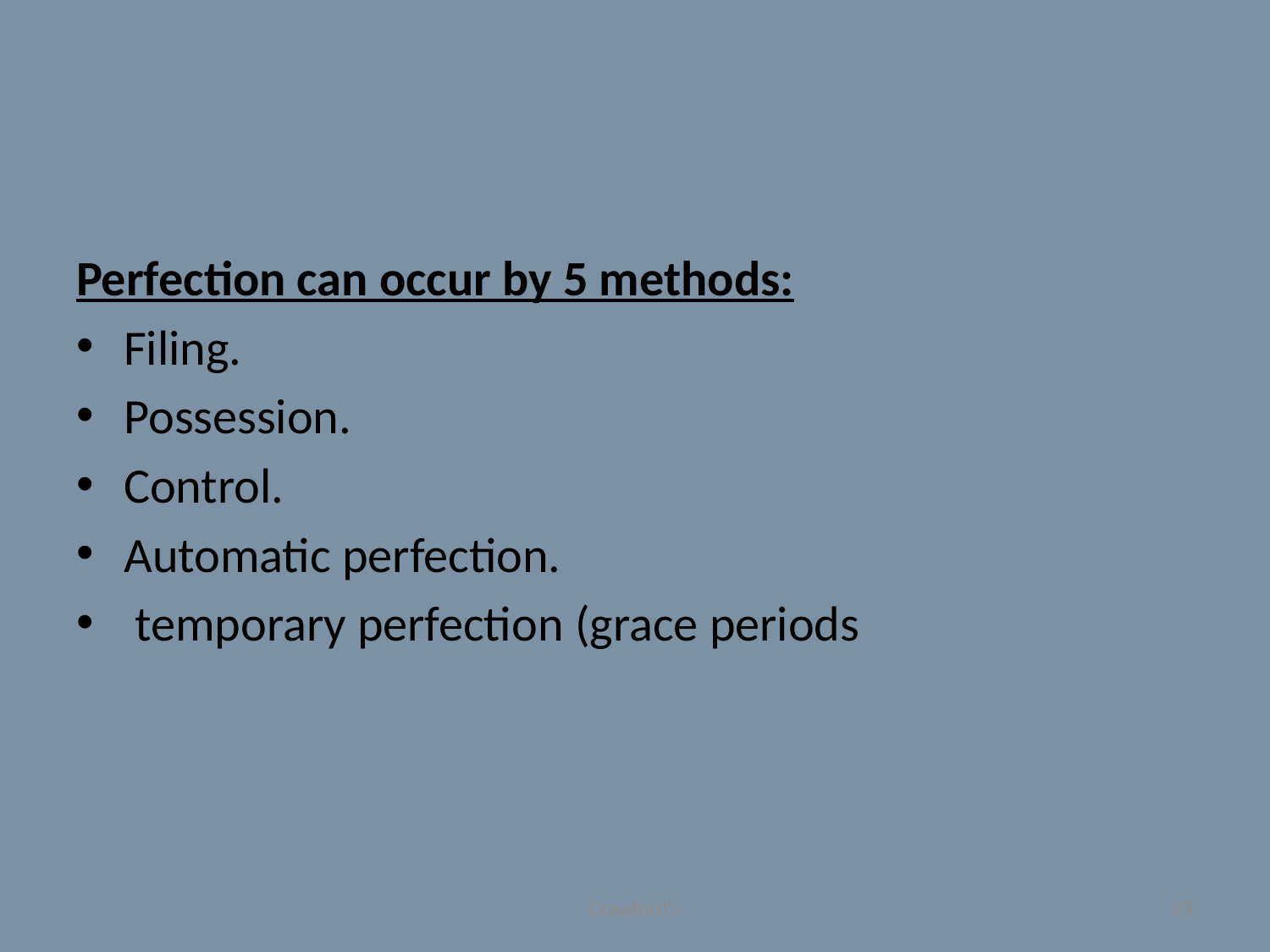

#
Perfection can occur by 5 methods:
Filing.
Possession.
Control.
Automatic perfection.
 temporary perfection (grace periods

Crawford's
25